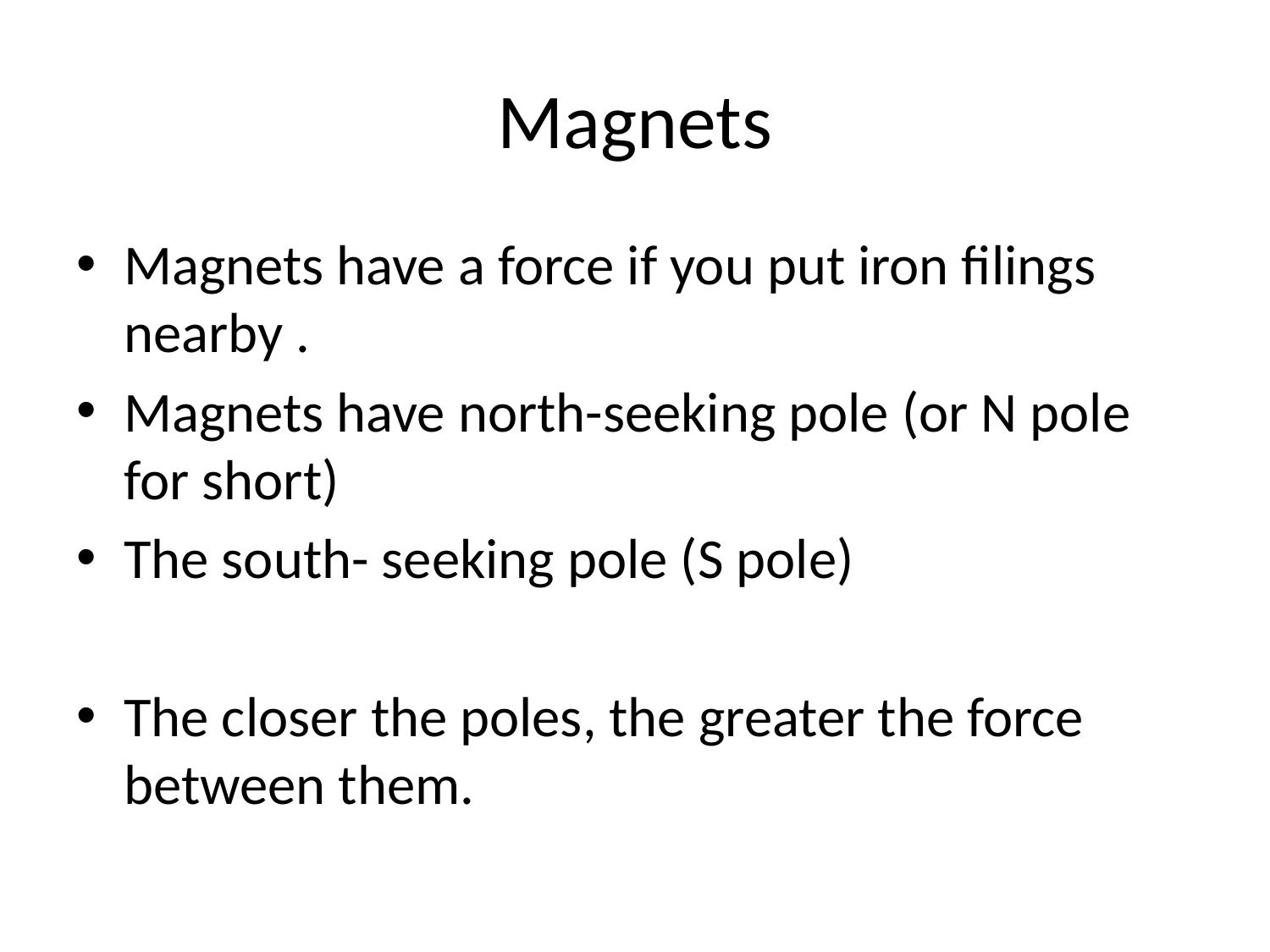

# Magnets
Magnets have a force if you put iron filings nearby .
Magnets have north-seeking pole (or N pole for short)
The south- seeking pole (S pole)

The closer the poles, the greater the force between them.